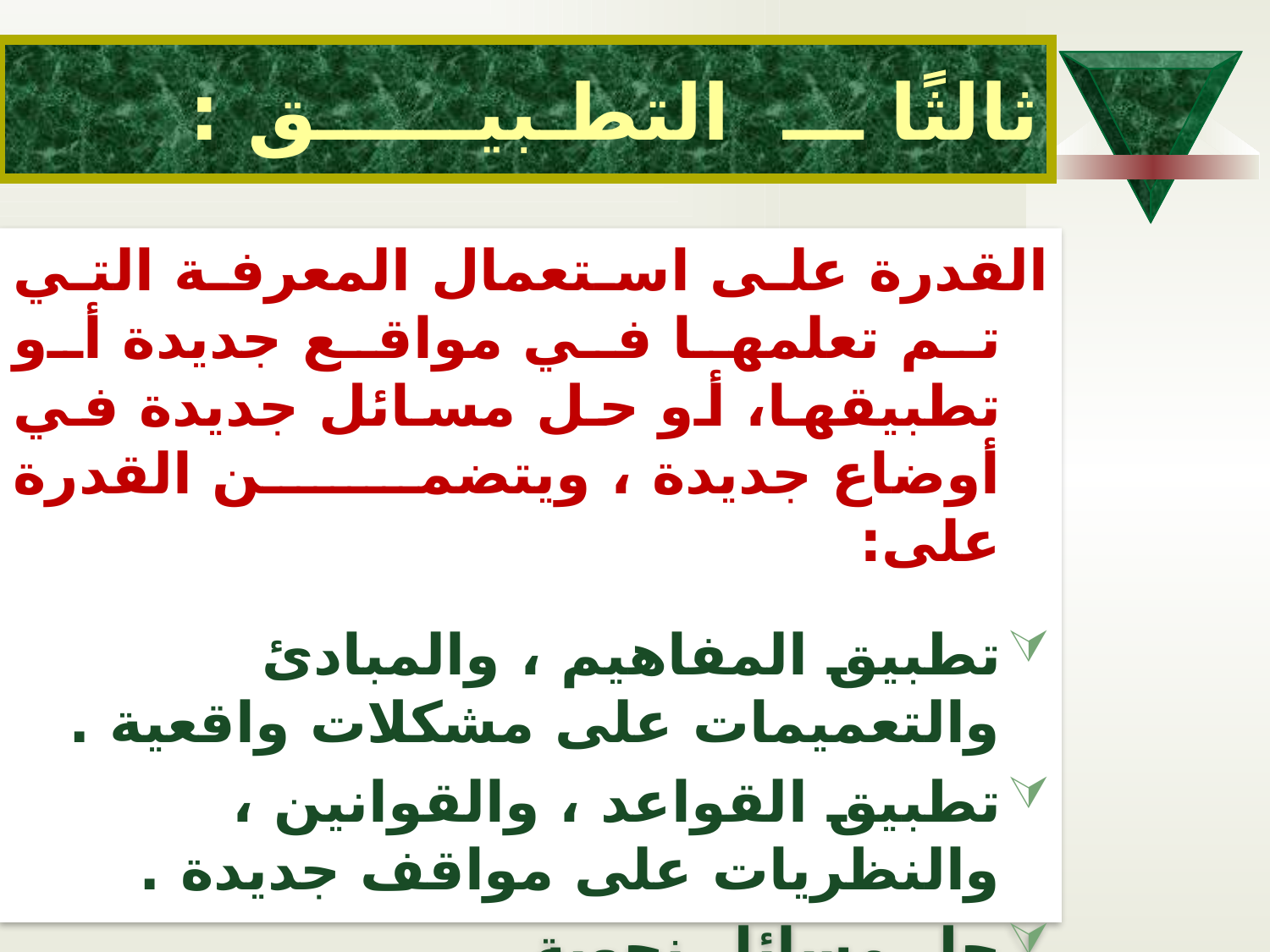

# ثالثًا ـــ  التطـبيــــــق :
القدرة على استعمال المعرفة التي تم تعلمها في مواقع جديدة أو تطبيقها، أو حل مسائل جديدة في أوضاع جديدة ، ويتضمن القدرة على:

تطبيق المفاهيم ، والمبادئ والتعميمات على مشكلات واقعية .
تطبيق القواعد ، والقوانين ، والنظريات على مواقف جديدة .
حل مسائل نحوية .
تكوين خرائط ذهنية.
استخدام الإجراءات التجريبية المناسبة في إيجاد الحلول لمشكلات.